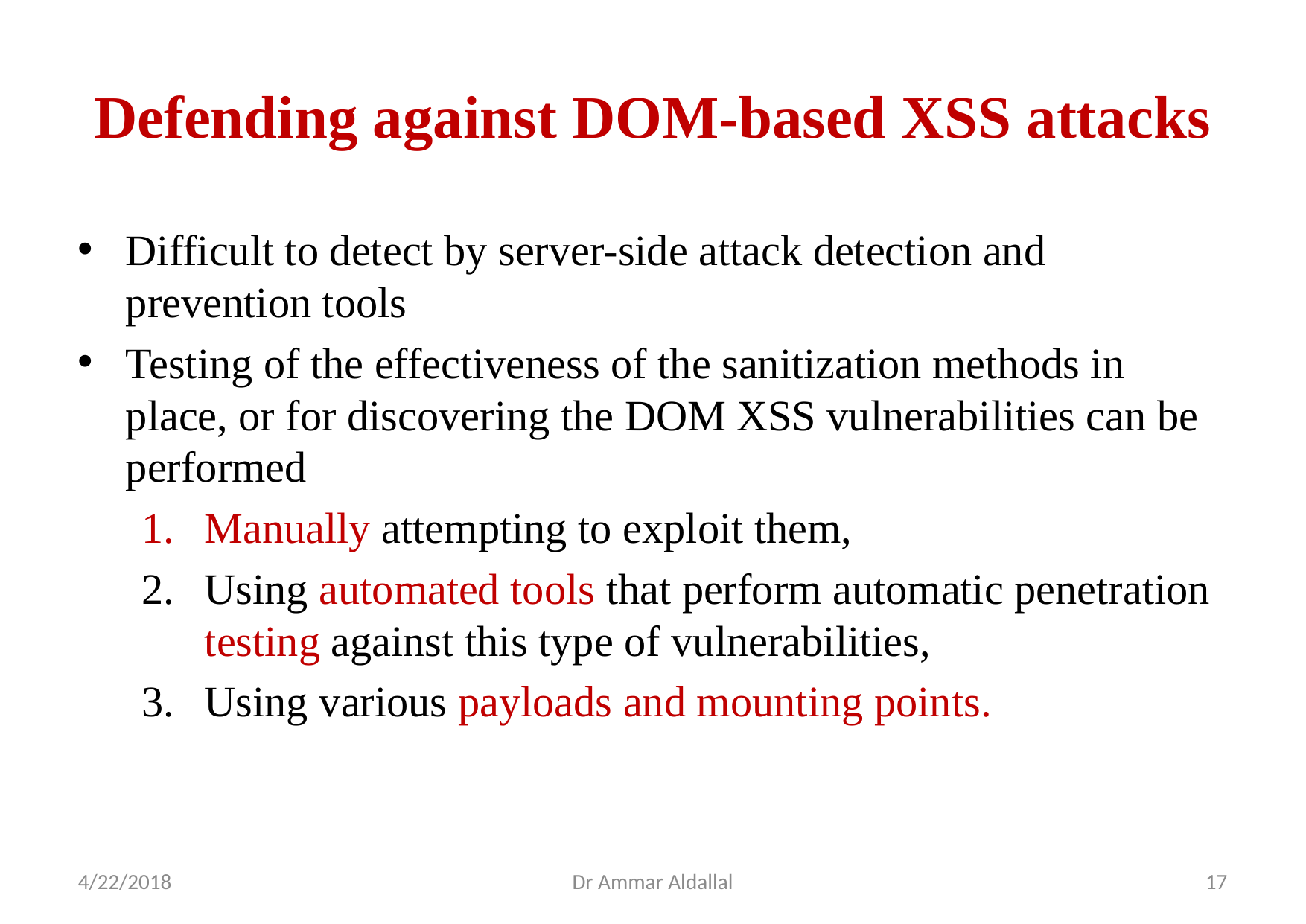

# Defending against DOM-based XSS attacks
Difficult to detect by server-side attack detection and prevention tools
Testing of the effectiveness of the sanitization methods in place, or for discovering the DOM XSS vulnerabilities can be performed
Manually attempting to exploit them,
Using automated tools that perform automatic penetration testing against this type of vulnerabilities,
Using various payloads and mounting points.
4/22/2018
Dr Ammar Aldallal
17